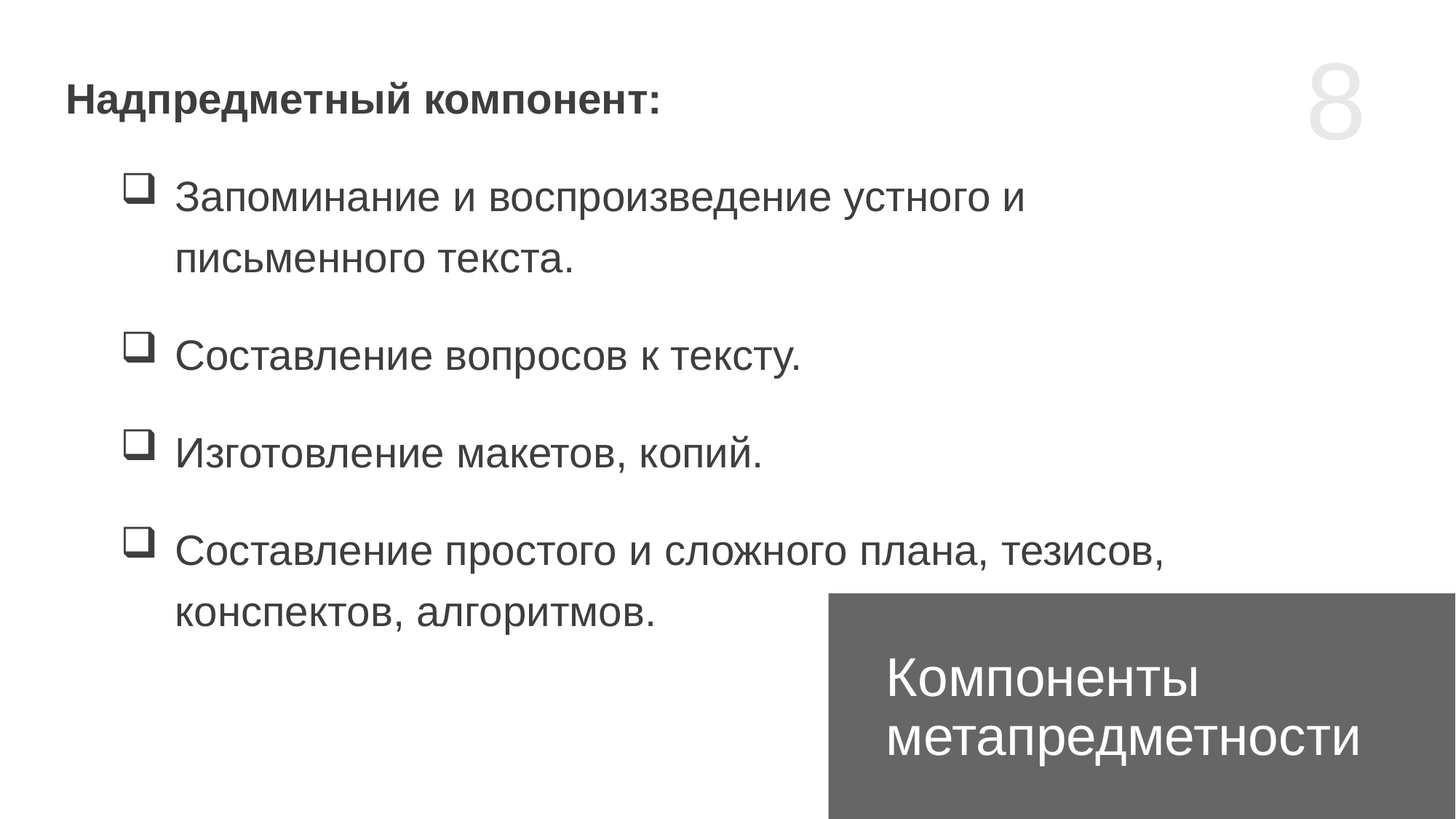

Надпредметный компонент:
Запоминание и воспроизведение устного и письменного текста.
Составление вопросов к тексту.
Изготовление макетов, копий.
Составление простого и сложного плана, тезисов, конспектов, алгоритмов.

Компоненты метапредметности